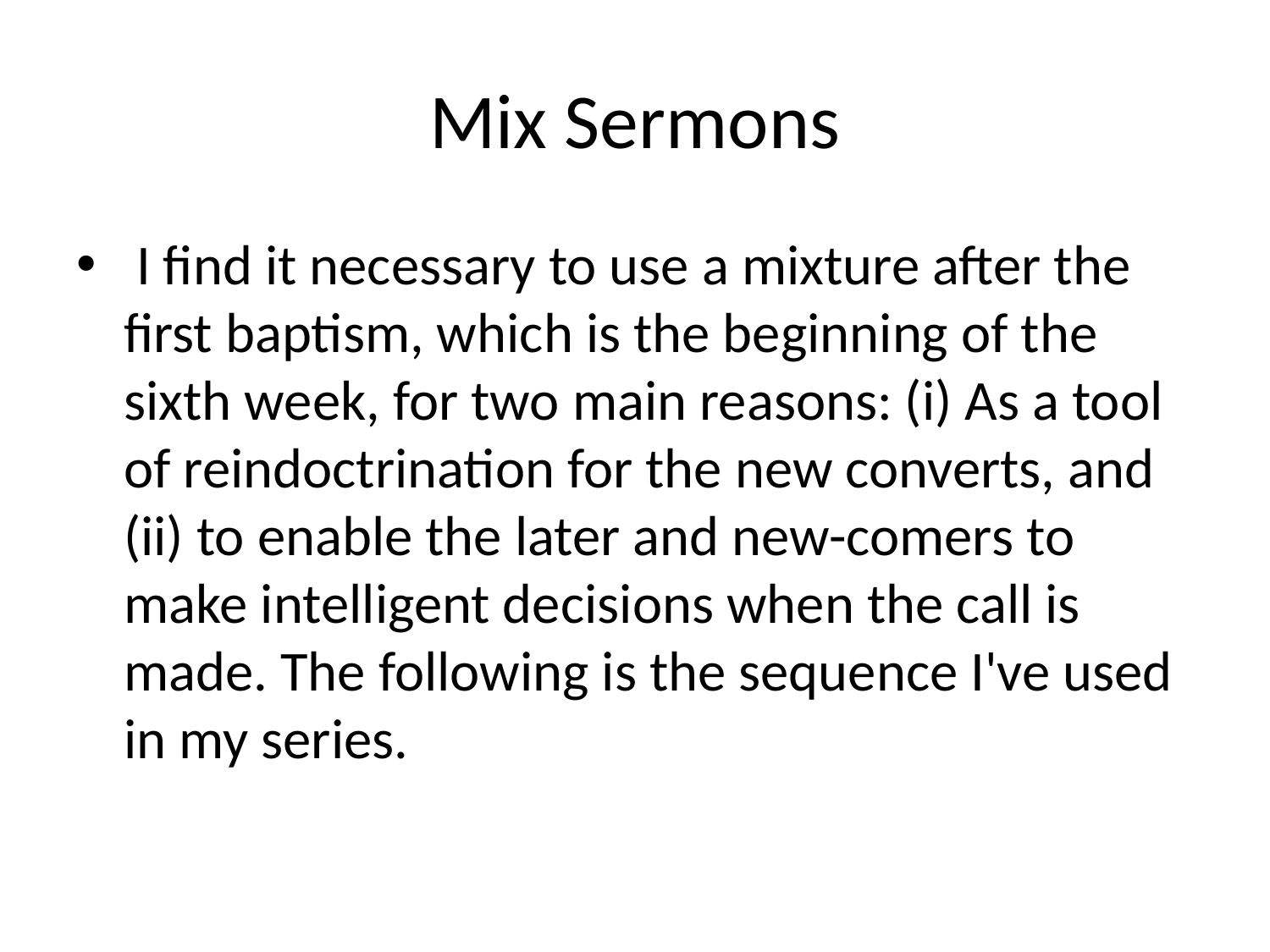

# Mix Sermons
 I find it necessary to use a mixture after the first baptism, which is the beginning of the sixth week, for two main reasons: (i) As a tool of reindoctrination for the new converts, and (ii) to enable the later and new-comers to make intelligent decisions when the call is made. The following is the sequence I've used in my series.